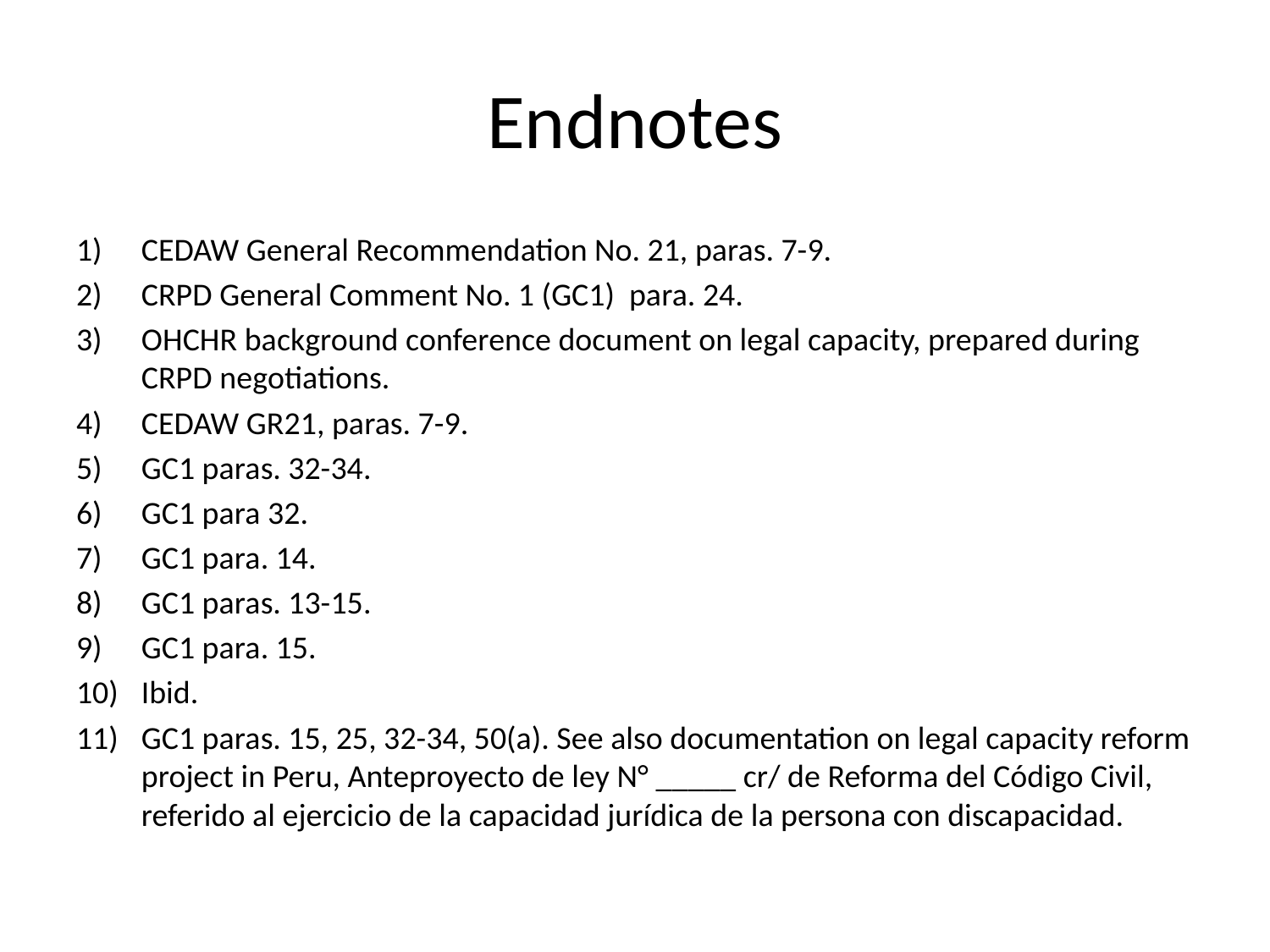

# Endnotes
CEDAW General Recommendation No. 21, paras. 7-9.
CRPD General Comment No. 1 (GC1)  para. 24.
OHCHR background conference document on legal capacity, prepared during CRPD negotiations.
CEDAW GR21, paras. 7-9.
GC1 paras. 32-34.
GC1 para 32.
GC1 para. 14.
GC1 paras. 13-15.
GC1 para. 15.
Ibid.
GC1 paras. 15, 25, 32-34, 50(a). See also documentation on legal capacity reform project in Peru, Anteproyecto de ley N° _____ cr/ de Reforma del Código Civil, referido al ejercicio de la capacidad jurídica de la persona con discapacidad.